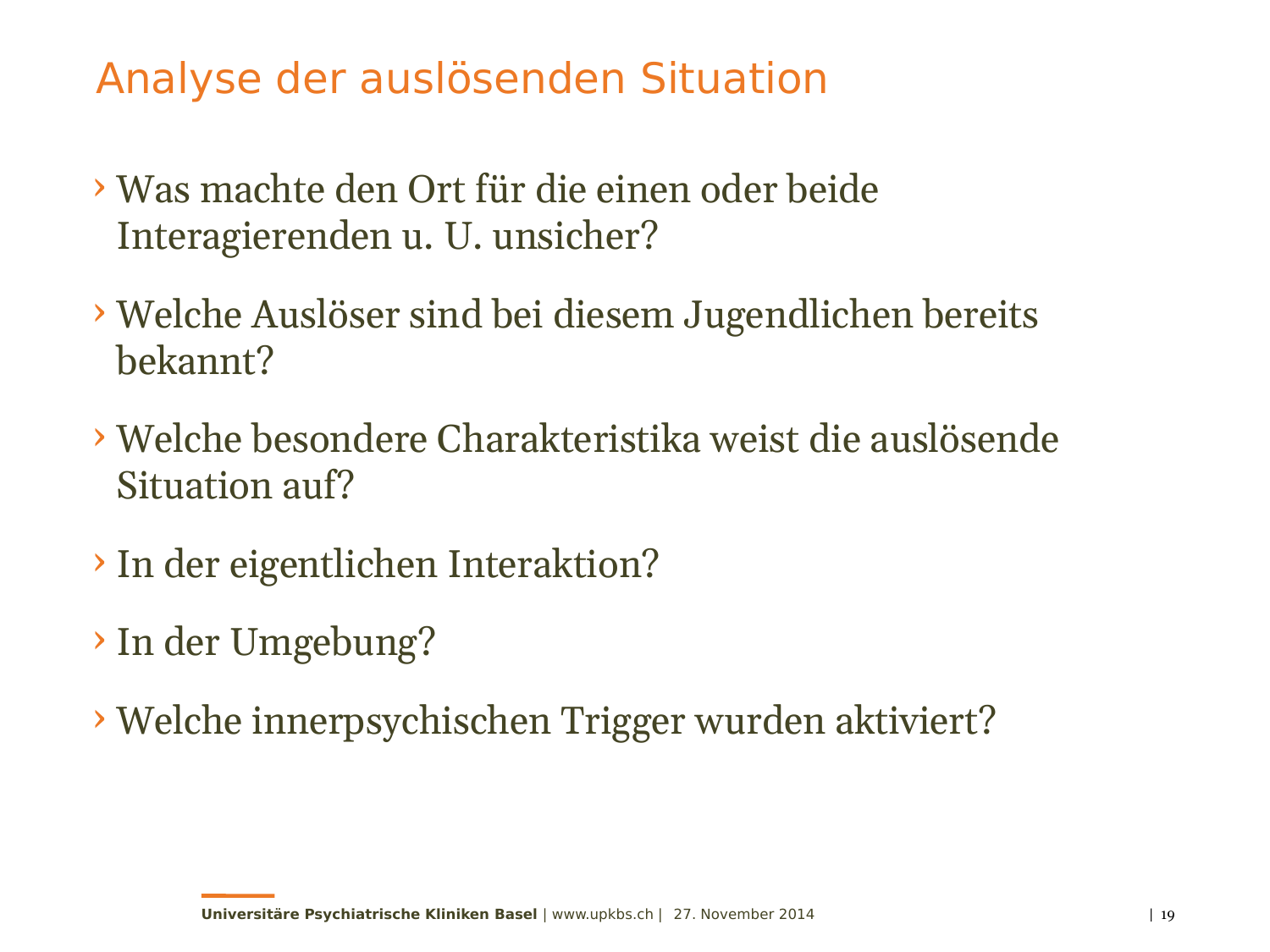

# Analyse der auslösenden Situation
Was machte den Ort für die einen oder beide Interagierenden u. U. unsicher?
Welche Auslöser sind bei diesem Jugendlichen bereits bekannt?
Welche besondere Charakteristika weist die auslösende Situation auf?
In der eigentlichen Interaktion?
In der Umgebung?
Welche innerpsychischen Trigger wurden aktiviert?

Universitäre Psychiatrische Kliniken Basel | www.upkbs.ch |
27. November 2014
    |  19